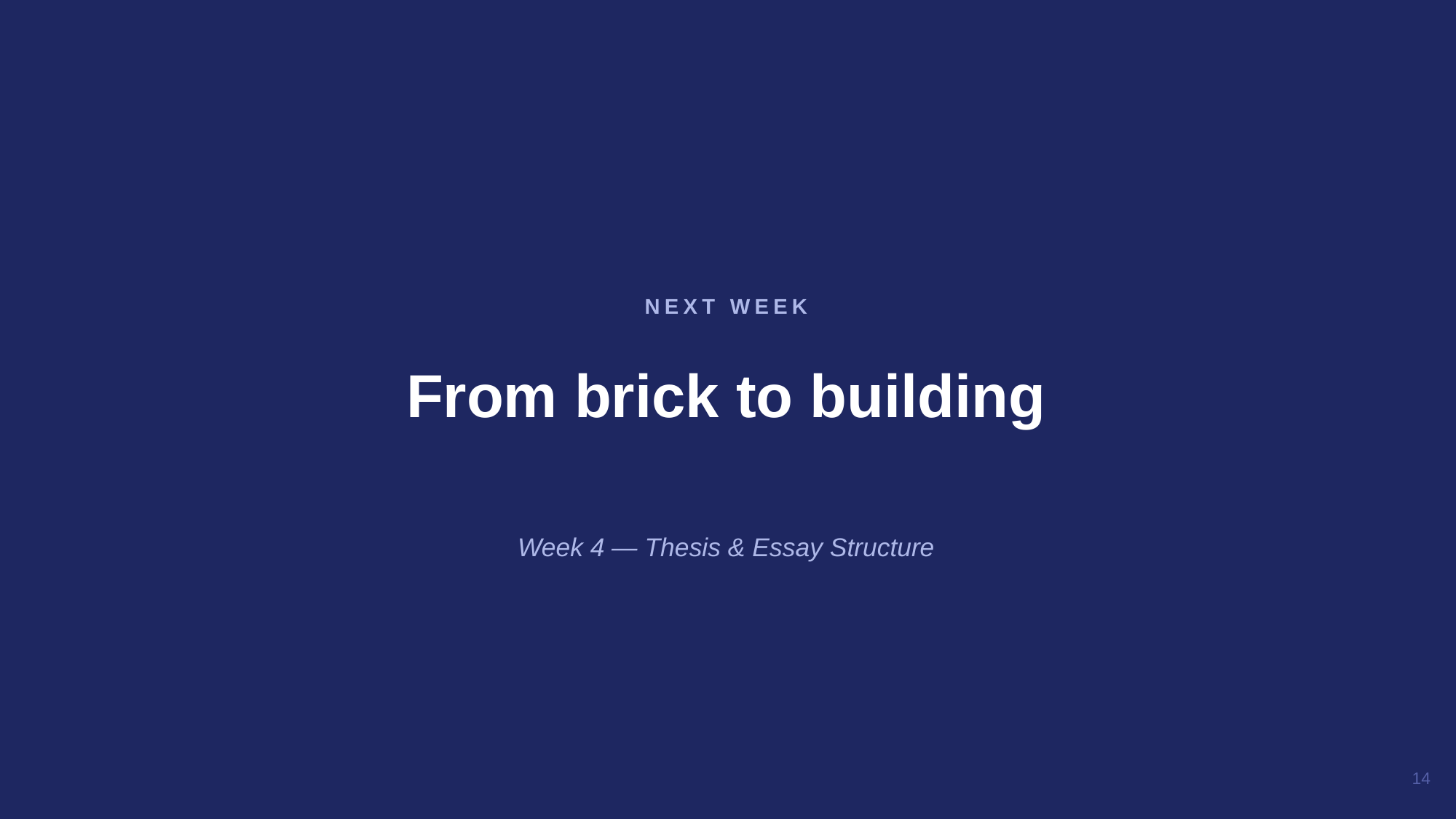

From brick to building
NEXT WEEK
Week 4 — Thesis & Essay Structure
14